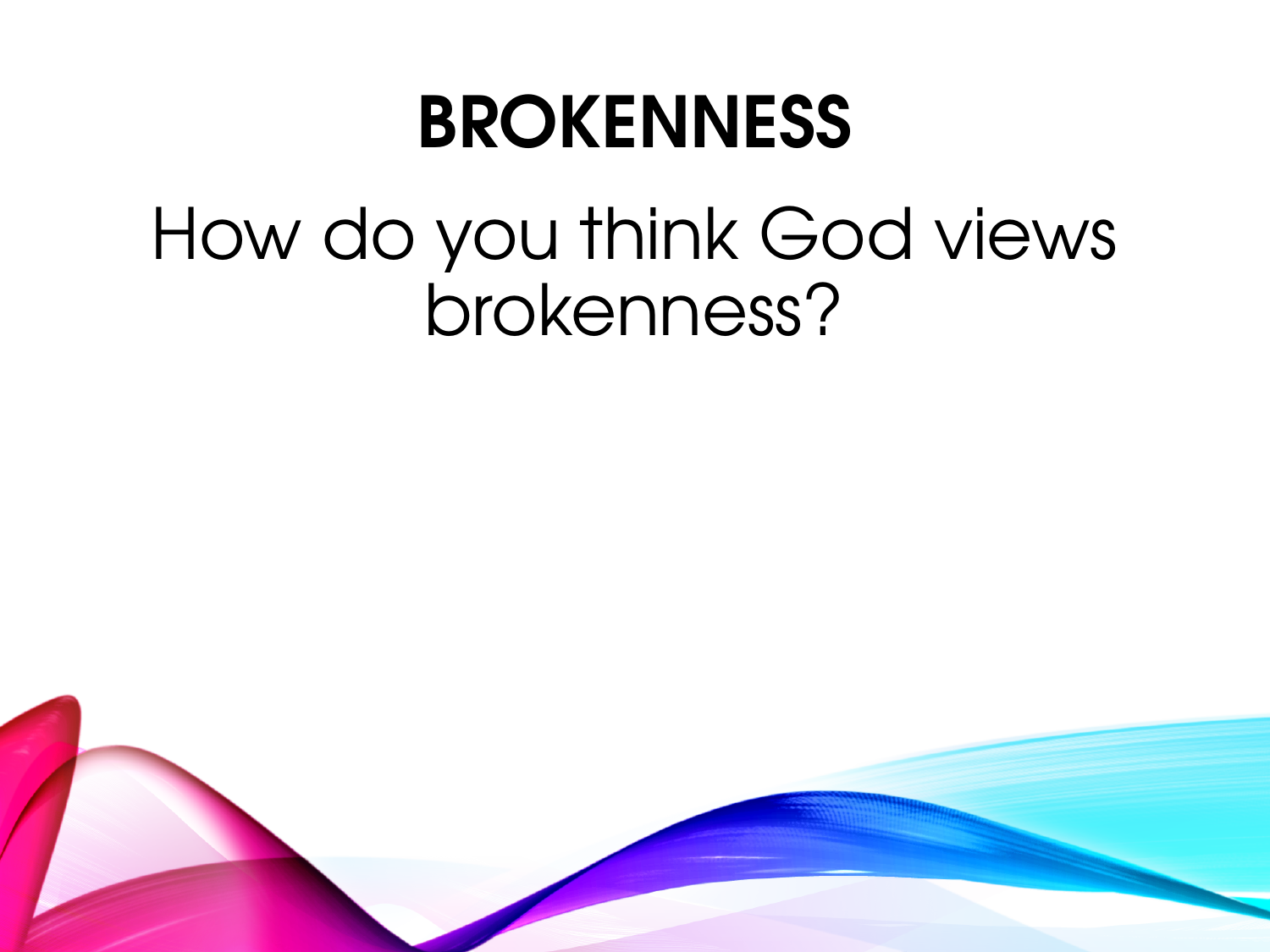

# Brokenness
How do you think God views brokenness?